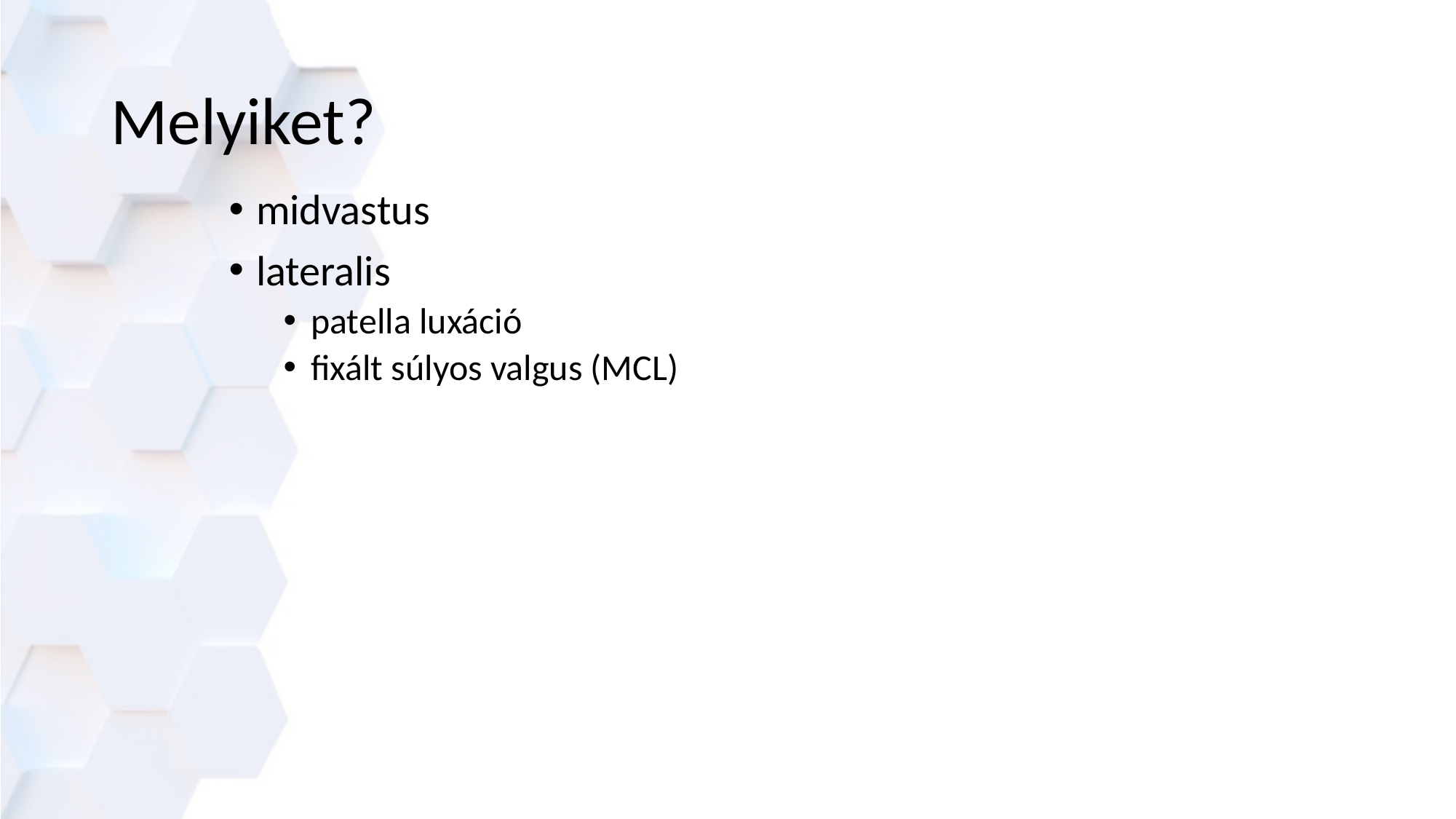

# Melyiket?
midvastus
lateralis
patella luxáció
fixált súlyos valgus (MCL)